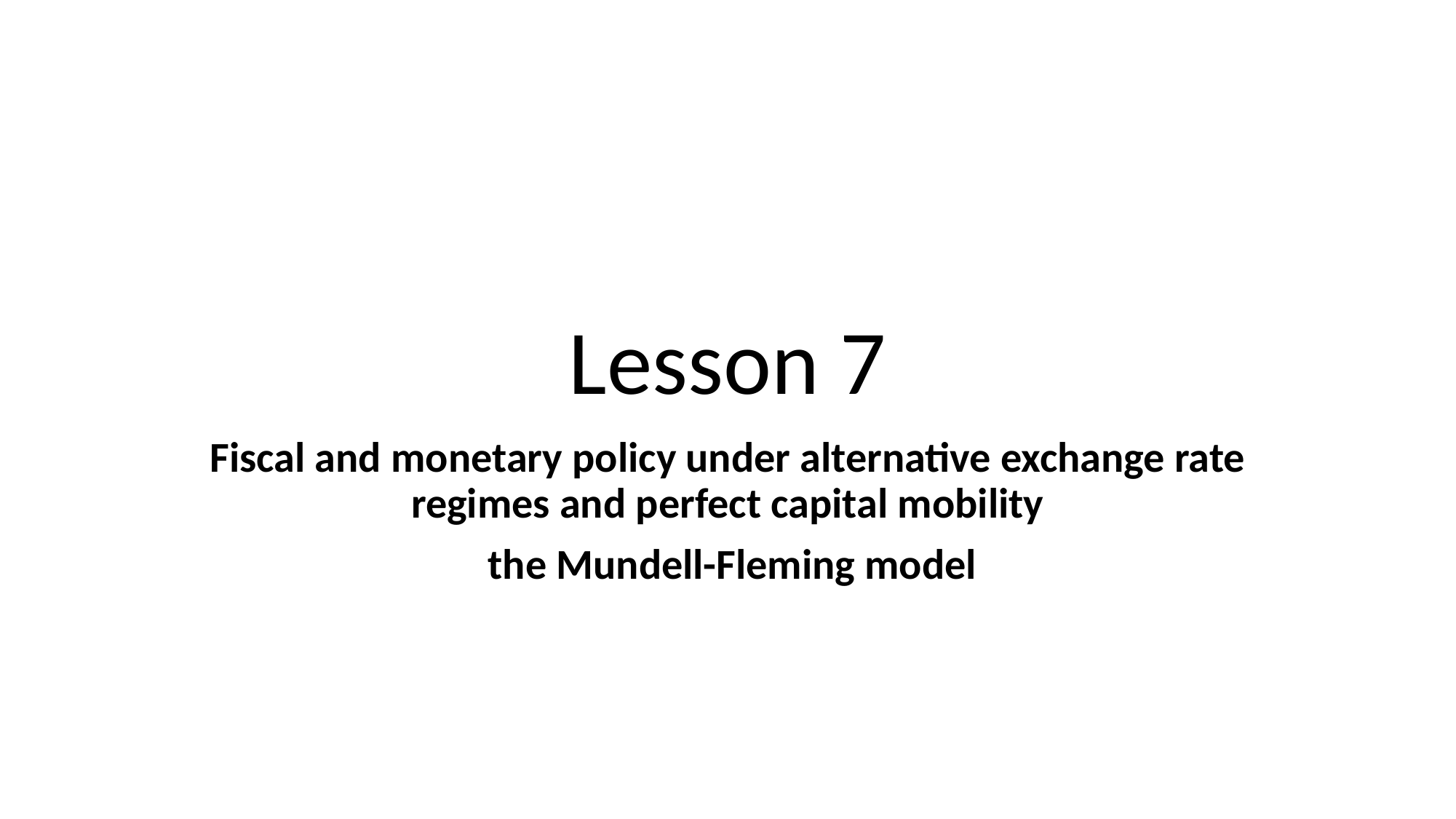

# Lesson 7
Fiscal and monetary policy under alternative exchange rate regimes and perfect capital mobility
 the Mundell-Fleming model